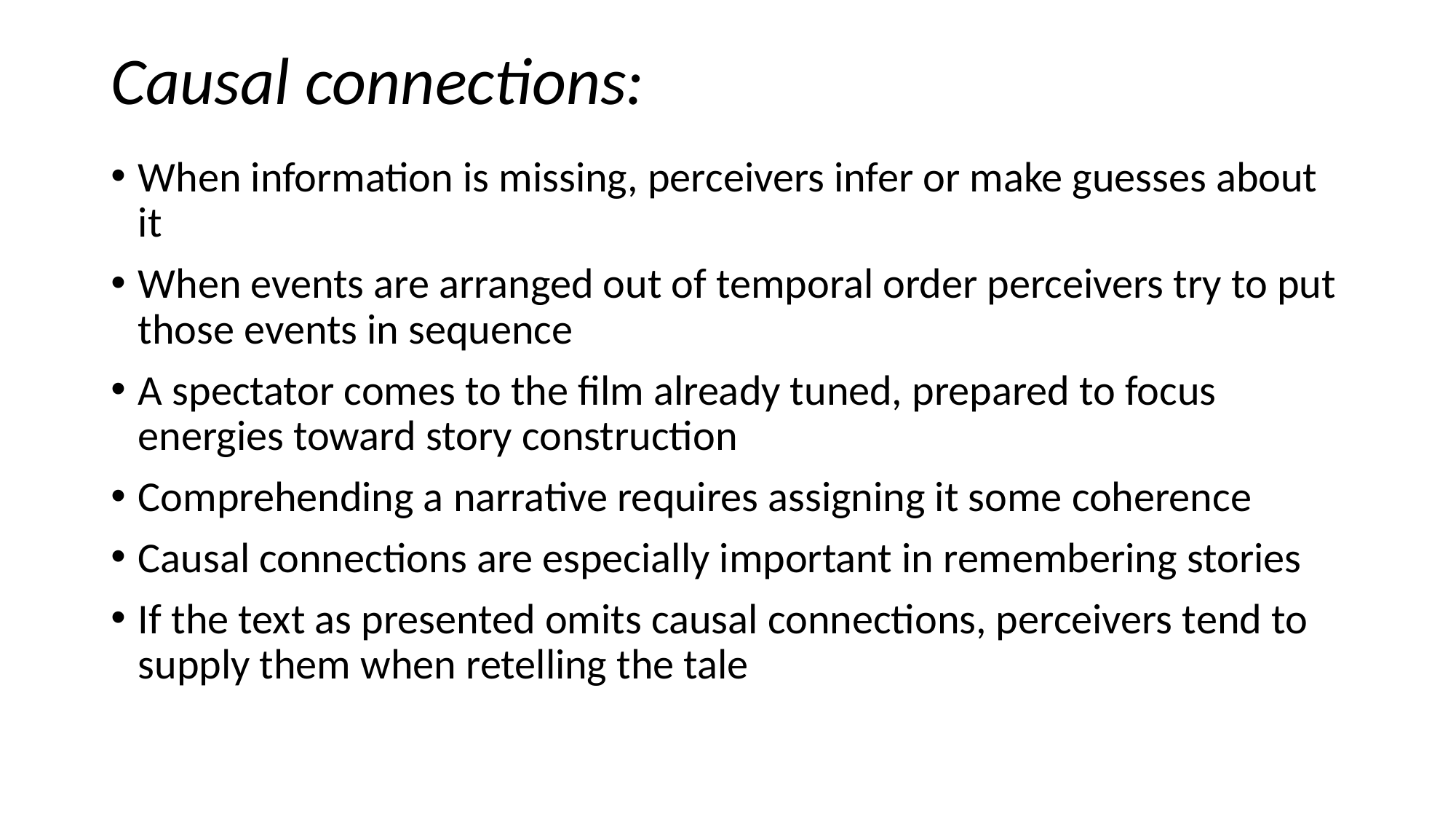

# Causal connections:
When information is missing, perceivers infer or make guesses about it
When events are arranged out of temporal order perceivers try to put those events in sequence
A spectator comes to the film already tuned, prepared to focus energies toward story construction
Comprehending a narrative requires assigning it some coherence
Causal connections are especially important in remembering stories
If the text as presented omits causal connections, perceivers tend to supply them when retelling the tale